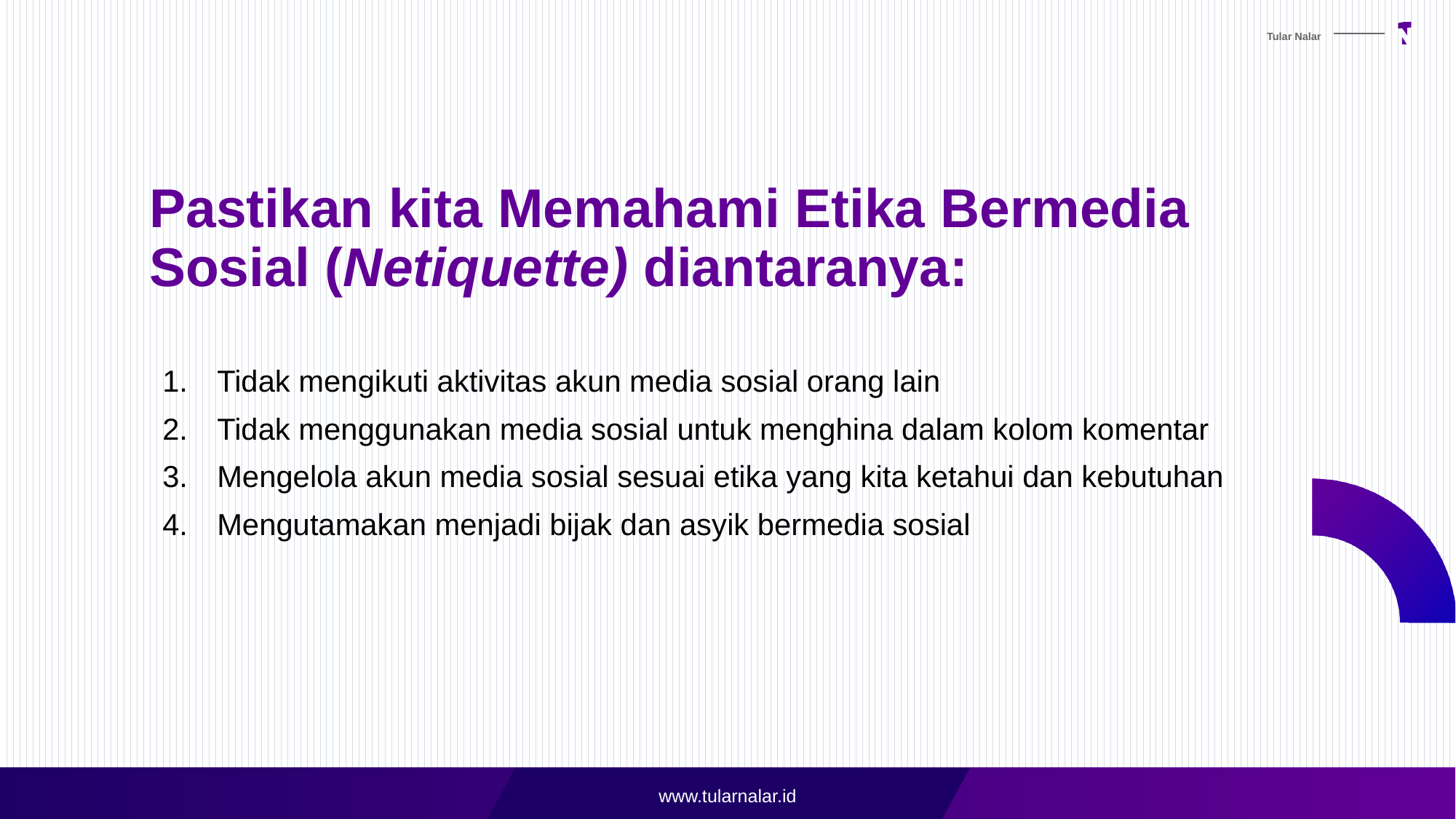

Pastikan kita Memahami Etika Bermedia Sosial (Netiquette) diantaranya:
Tidak mengikuti aktivitas akun media sosial orang lain
Tidak menggunakan media sosial untuk menghina dalam kolom komentar
Mengelola akun media sosial sesuai etika yang kita ketahui dan kebutuhan
Mengutamakan menjadi bijak dan asyik bermedia sosial